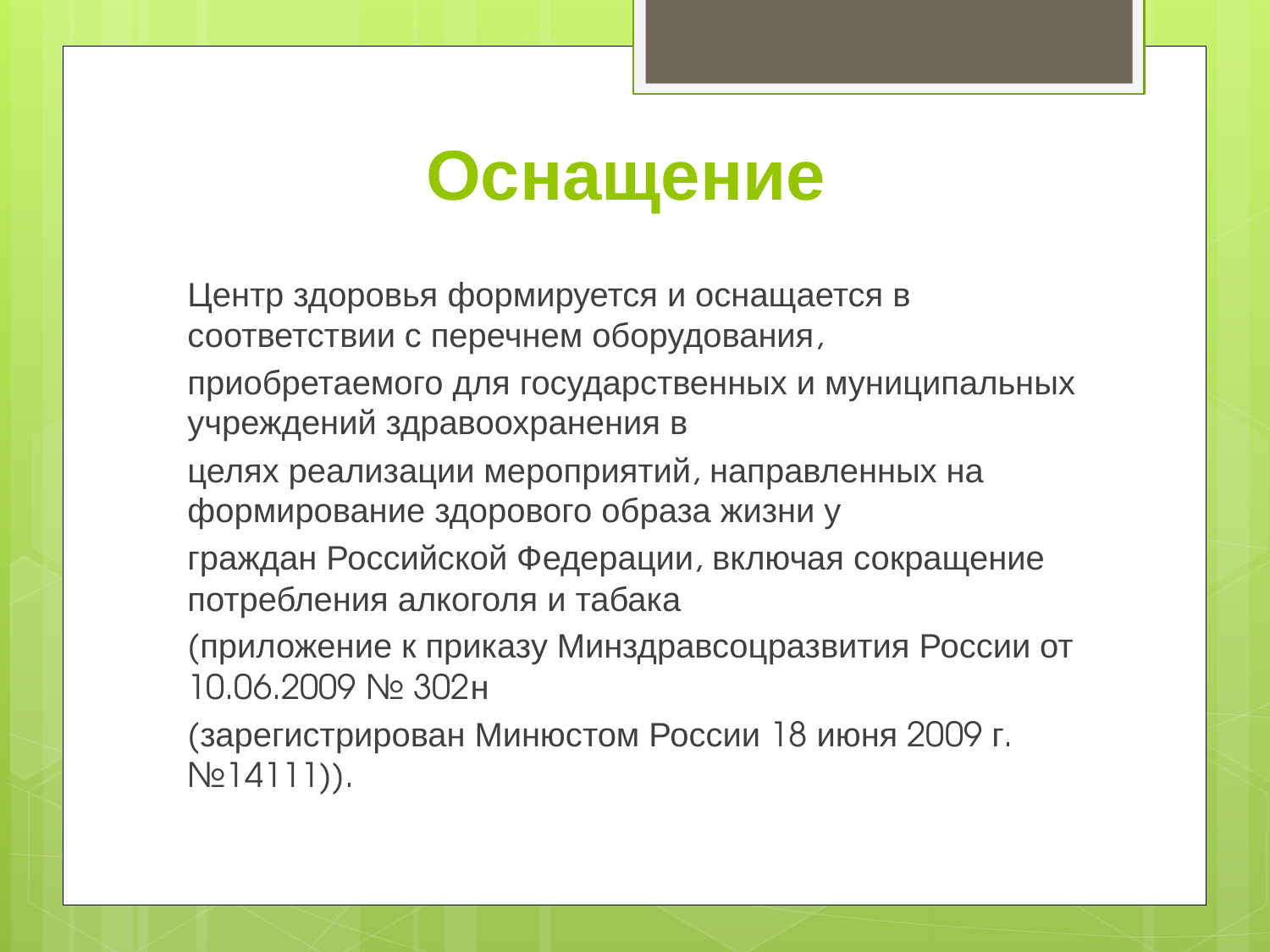

# Оснащение
Центр здоровья формируется и оснащается в соответствии с перечнем оборудования,
приобретаемого для государственных и муниципальных учреждений здравоохранения в
целях реализации мероприятий, направленных на формирование здорового образа жизни у
граждан Российской Федерации, включая сокращение потребления алкоголя и табака
(приложение к приказу Минздравсоцразвития России от 10.06.2009 № 302н
(зарегистрирован Минюстом России 18 июня 2009 г. №14111)).